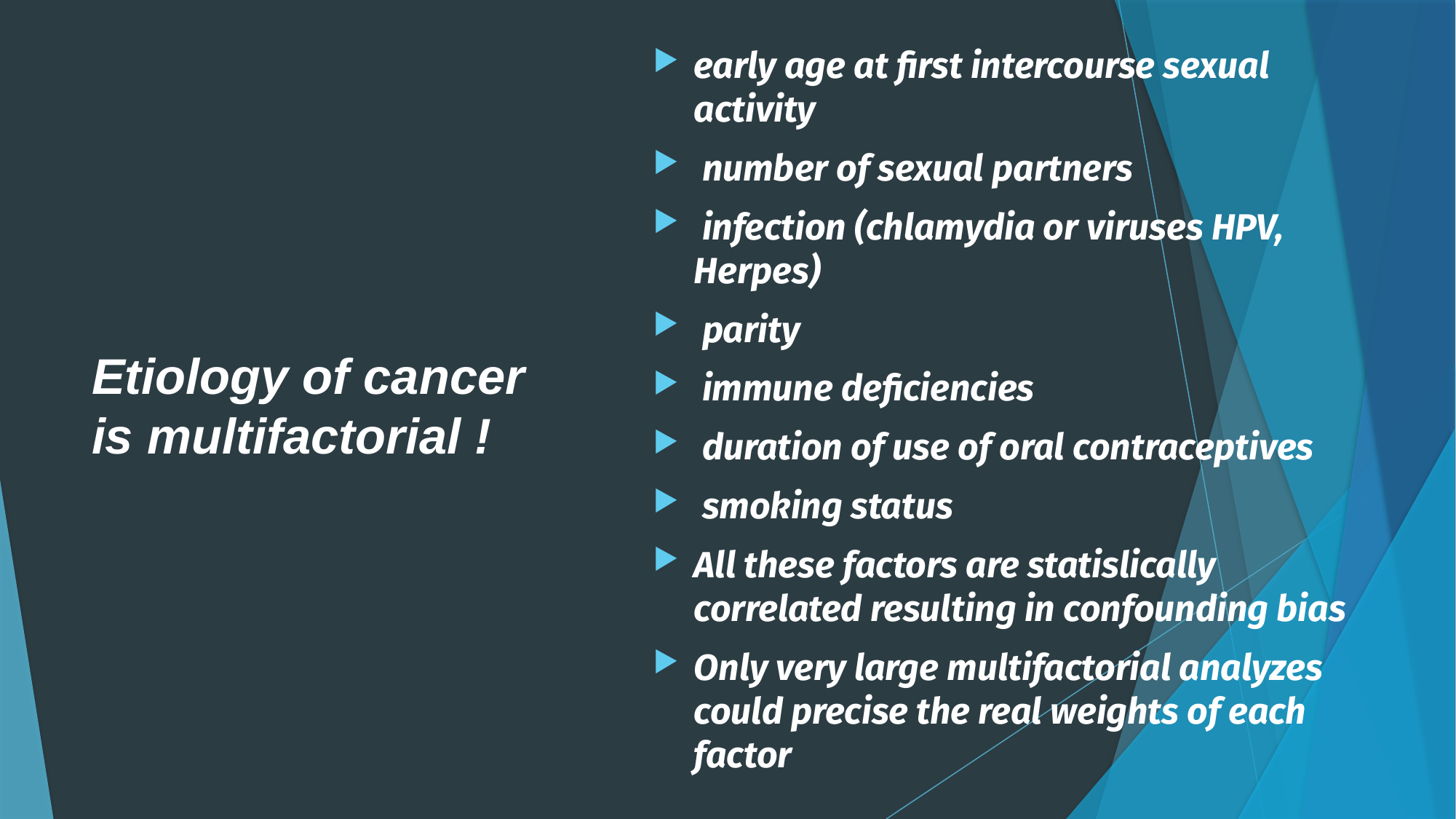

early age at first intercourse sexual activity
 number of sexual partners
 infection (chlamydia or viruses HPV, Herpes)
 parity
 immune deficiencies
 duration of use of oral contraceptives
 smoking status
All these factors are statislically correlated resulting in confounding bias
Only very large multifactorial analyzes could precise the real weights of each factor

# Etiology of cancer is multifactorial !